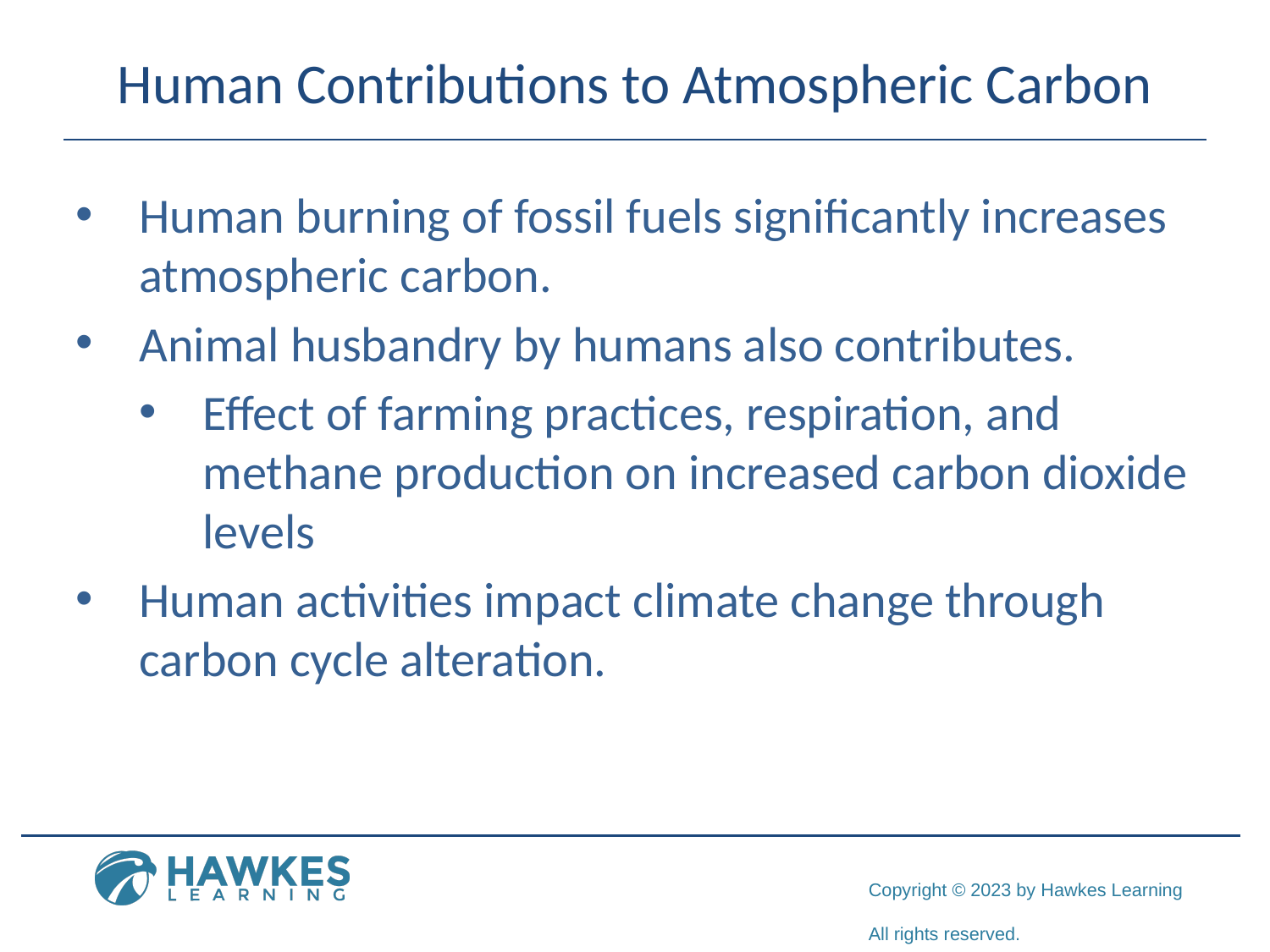

# Human Contributions to Atmospheric Carbon
Human burning of fossil fuels significantly increases atmospheric carbon.
Animal husbandry by humans also contributes.
Effect of farming practices, respiration, and methane production on increased carbon dioxide levels
Human activities impact climate change through carbon cycle alteration.